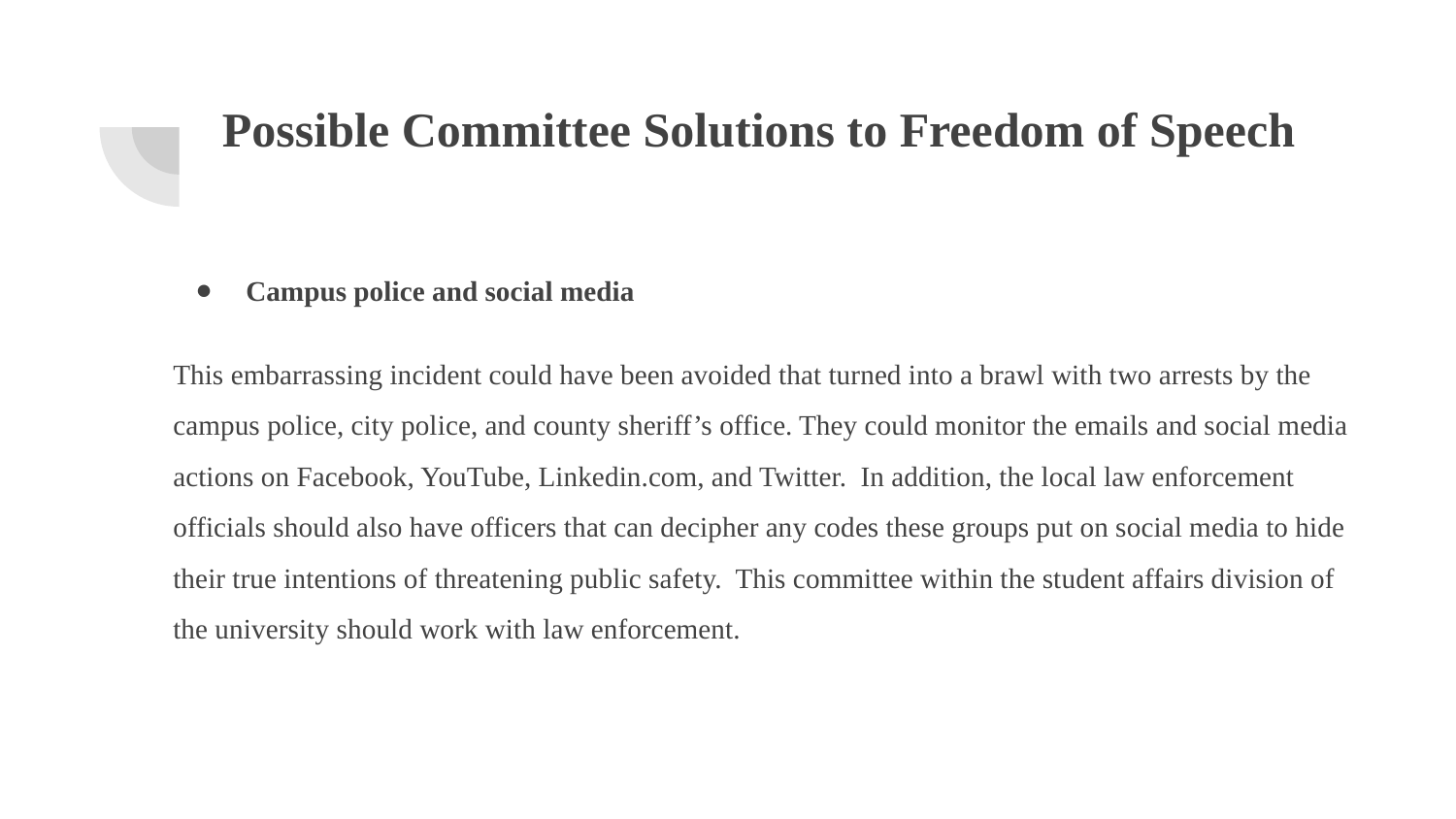

# Possible Committee Solutions to Freedom of Speech
Campus police and social media
This embarrassing incident could have been avoided that turned into a brawl with two arrests by the campus police, city police, and county sheriff’s office. They could monitor the emails and social media actions on Facebook, YouTube, Linkedin.com, and Twitter.  In addition, the local law enforcement officials should also have officers that can decipher any codes these groups put on social media to hide their true intentions of threatening public safety.  This committee within the student affairs division of the university should work with law enforcement.